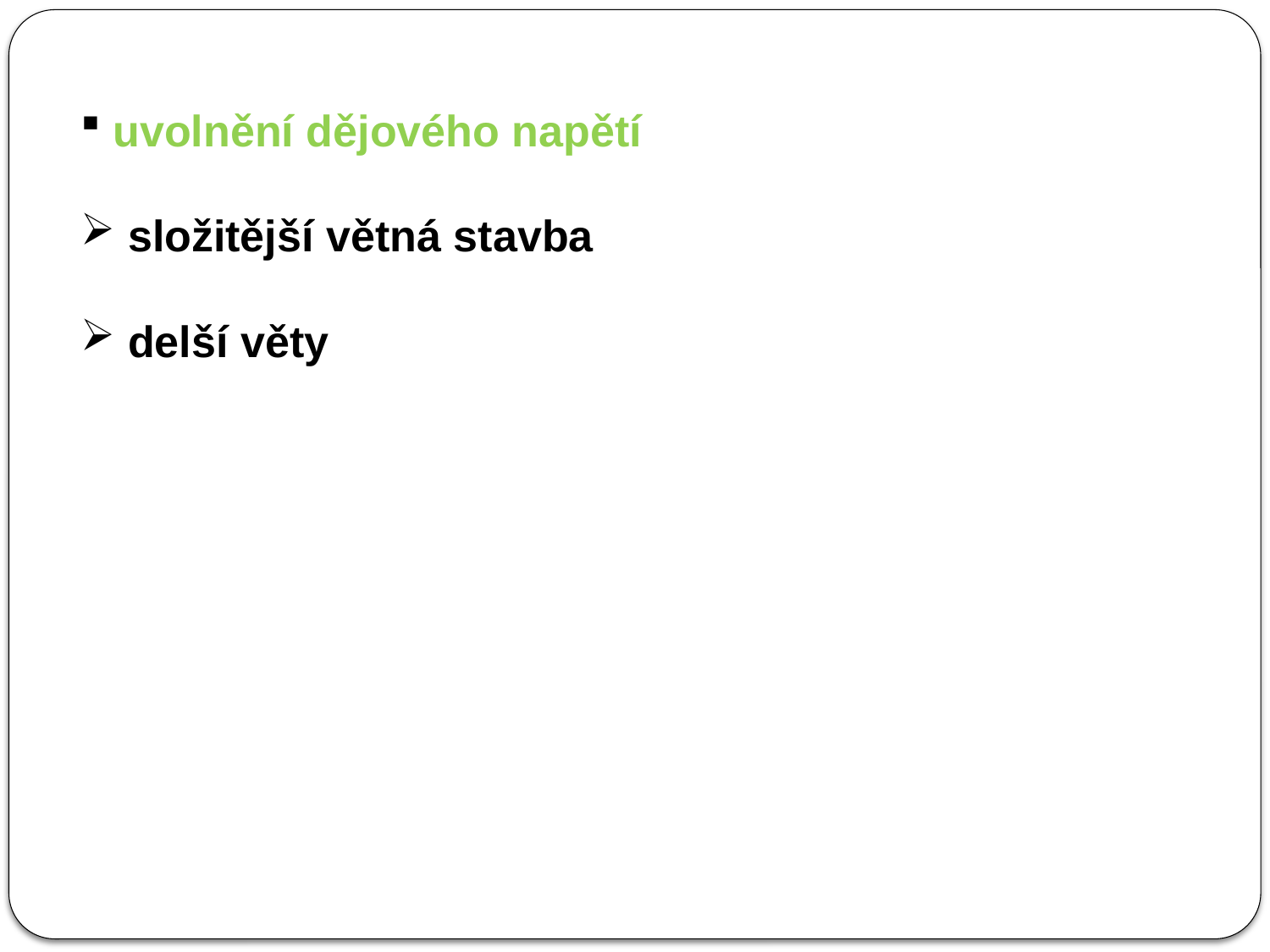

uvolnění dějového napětí

 složitější větná stavba

 delší věty